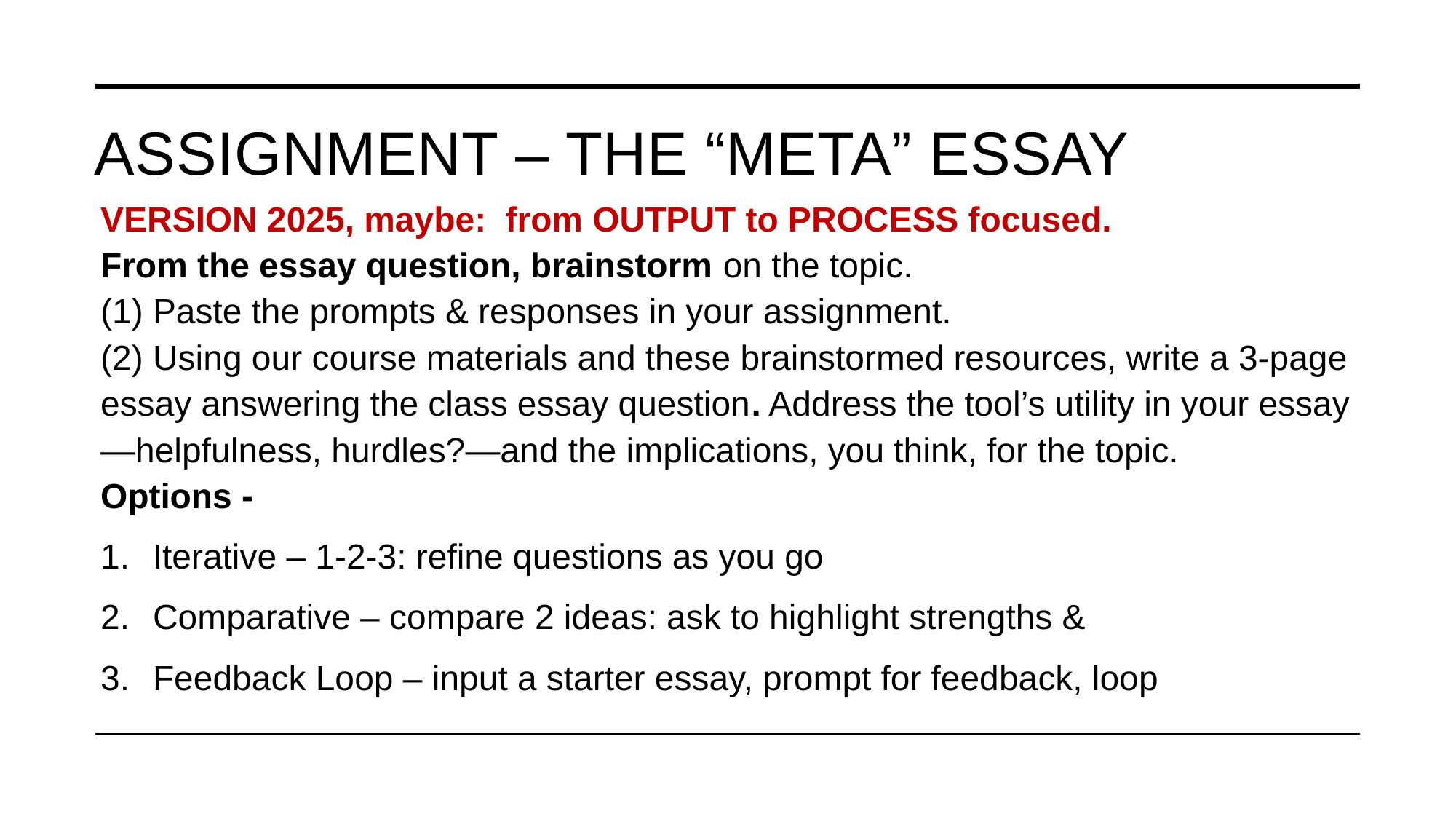

# Assignment – The “Meta” Essay
VERSION 2025, maybe:  from OUTPUT to PROCESS focused.
From the essay question, brainstorm on the topic.
(1) Paste the prompts & responses in your assignment.
(2) Using our course materials and these brainstormed resources, write a 3-page essay answering the class essay question. Address the tool’s utility in your essay—helpfulness, hurdles?—and the implications, you think, for the topic.
Options -
Iterative – 1-2-3: refine questions as you go
Comparative – compare 2 ideas: ask to highlight strengths &
Feedback Loop – input a starter essay, prompt for feedback, loop